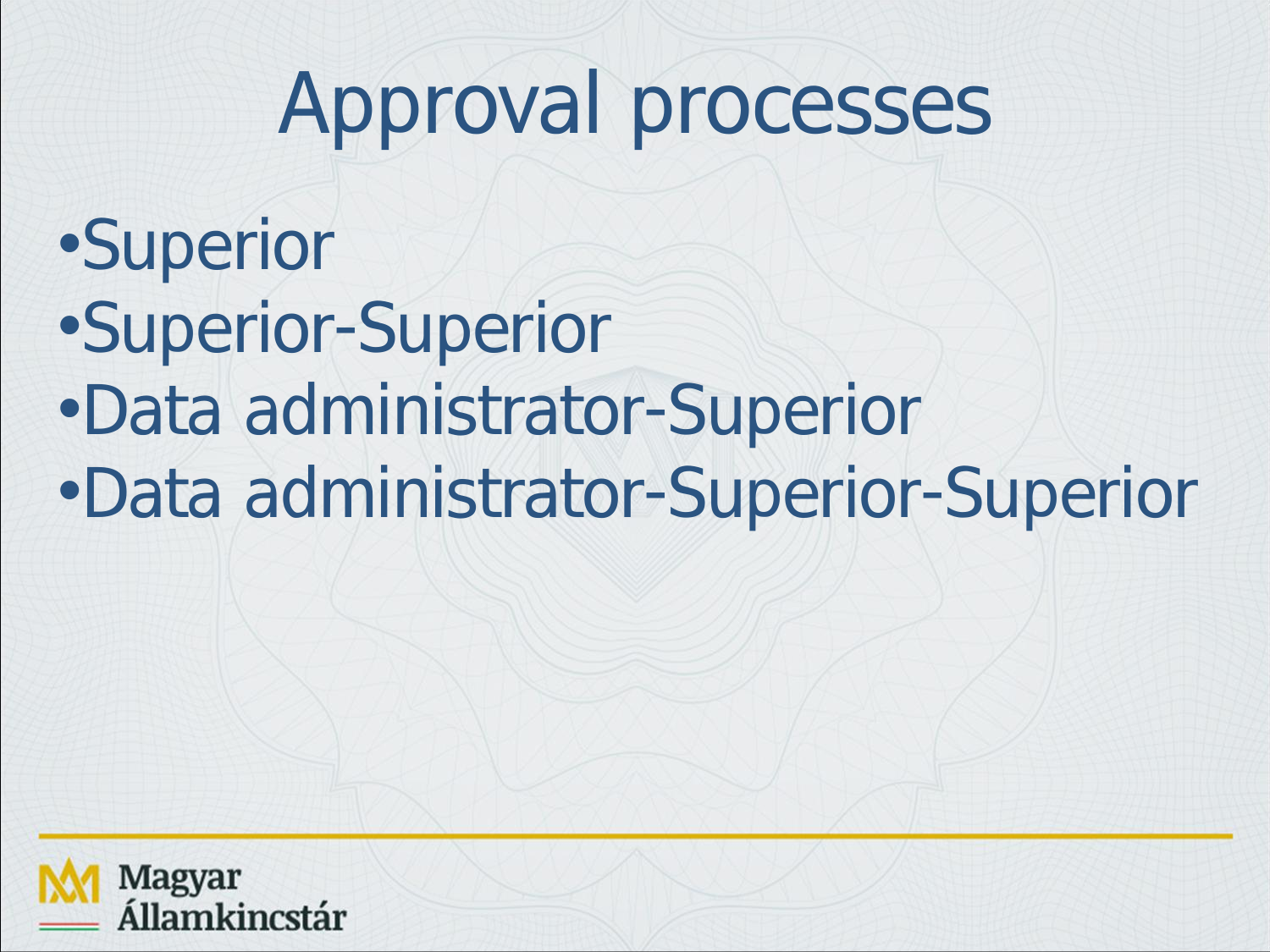

Approval processes

Superior
Superior-Superior
Data administrator-Superior
Data administrator-Superior-Superior